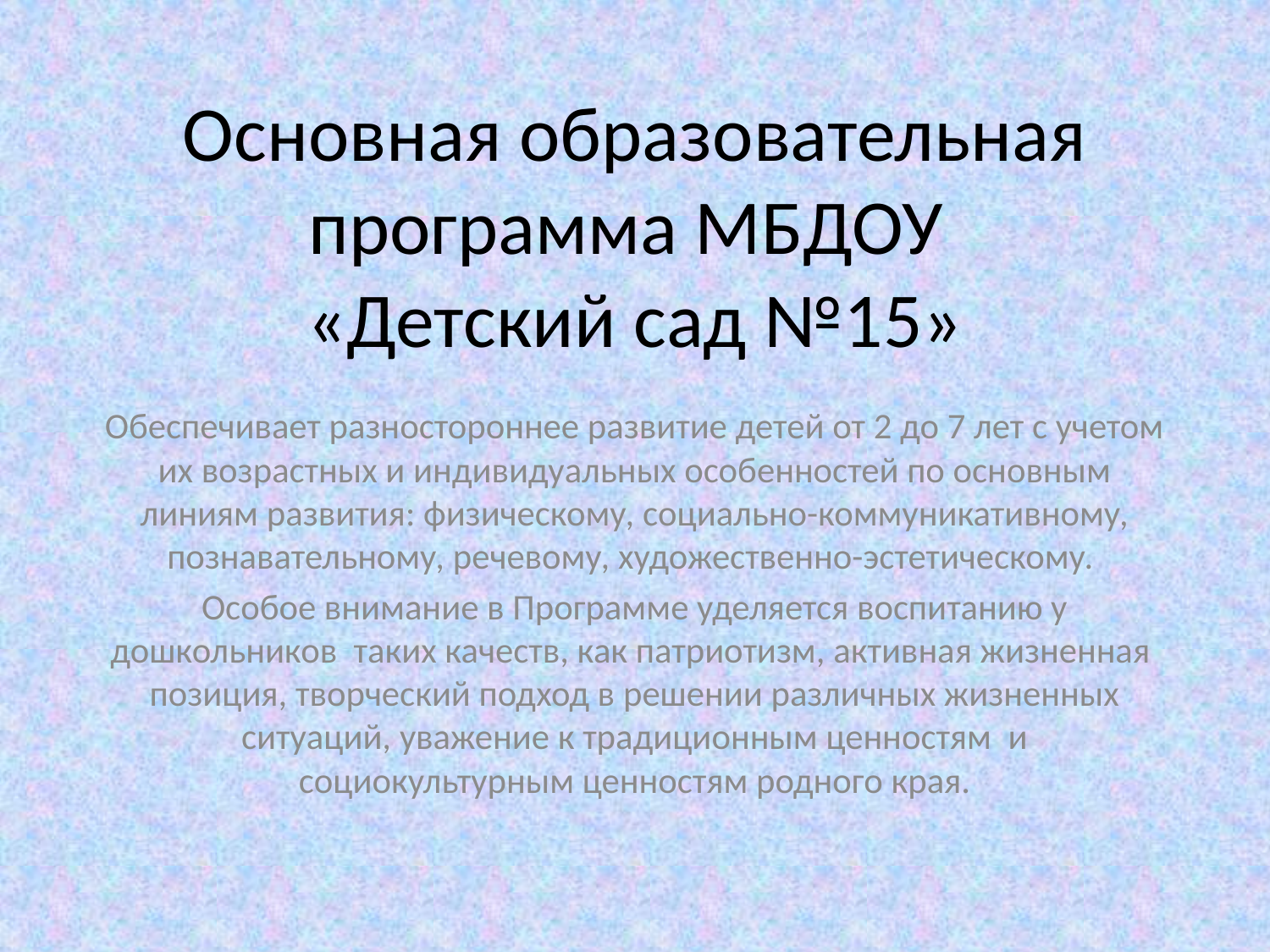

# Основная образовательная программа МБДОУ «Детский сад №15»
Обеспечивает разностороннее развитие детей от 2 до 7 лет с учетом их возрастных и индивидуальных особенностей по основным линиям развития: физическому, социально-коммуникативному, познавательному, речевому, художественно-эстетическому.
Особое внимание в Программе уделяется воспитанию у дошкольников  таких качеств, как патриотизм, активная жизненная  позиция, творческий подход в решении различных жизненных ситуаций, уважение к традиционным ценностям  и социокультурным ценностям родного края.